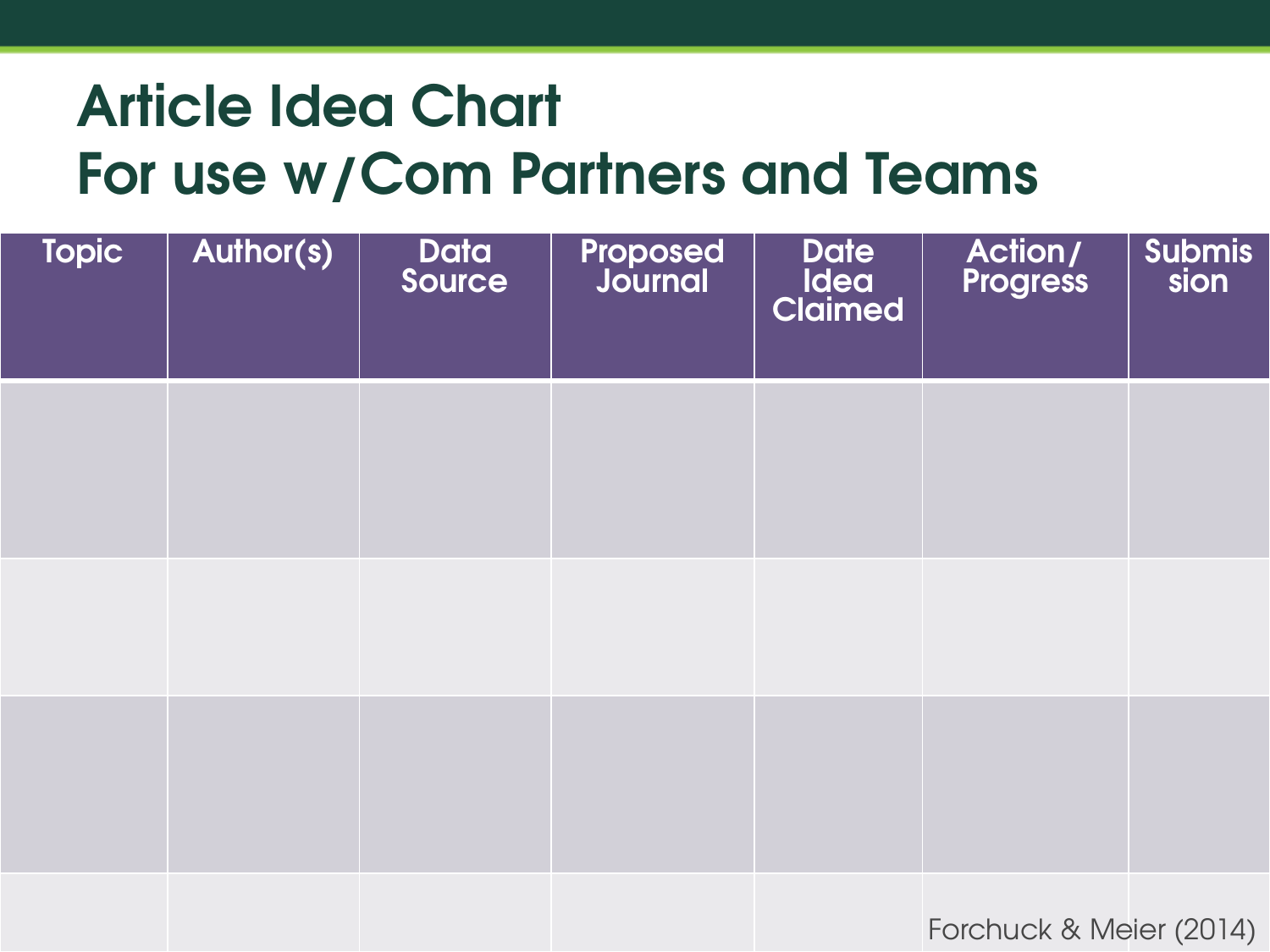

# Article Idea Chart For use w/Com Partners and Teams
| Topic | Author(s) | Data Source | Proposed Journal | Date Idea Claimed | Action/ Progress | Submission |
| --- | --- | --- | --- | --- | --- | --- |
|  |  |  |  |  |  |  |
|  |  |  |  |  |  |  |
|  |  |  |  |  |  |  |
|  |  |  |  |  |  |  |
Forchuck & Meier (2014)